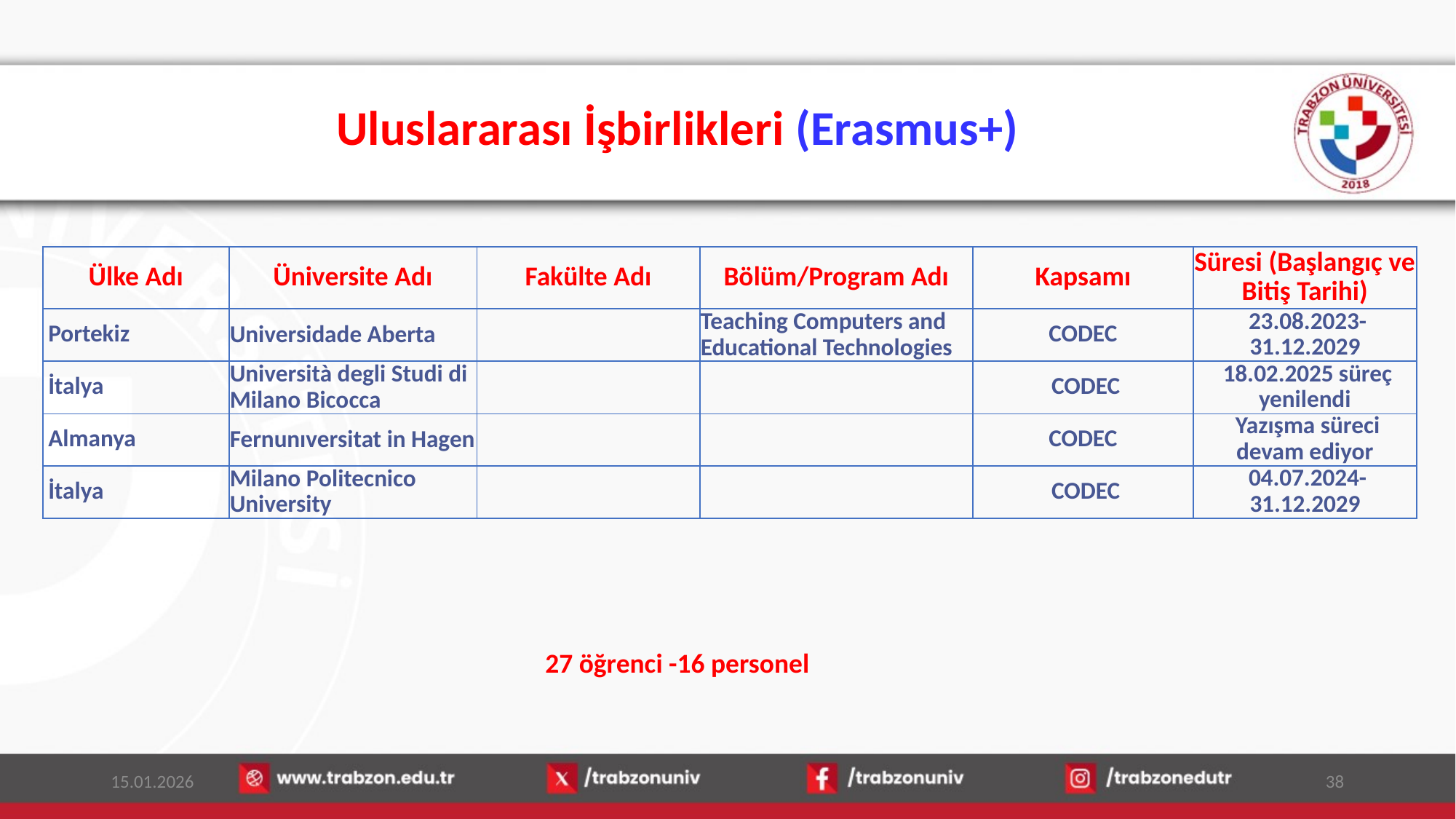

# Uluslararası İşbirlikleri (Erasmus+)
| Ülke Adı | Üniversite Adı | Fakülte Adı | Bölüm/Program Adı | Kapsamı | Süresi (Başlangıç ve Bitiş Tarihi) |
| --- | --- | --- | --- | --- | --- |
| Portekiz | Universidade Aberta |  | Teaching Computers and Educational Technologies | CODEC | 23.08.2023-31.12.2029 |
| İtalya | Università degli Studi di Milano Bicocca |  |  | CODEC | 18.02.2025 süreç yenilendi |
| Almanya | Fernunıversitat in Hagen |  |  | CODEC | Yazışma süreci devam ediyor |
| İtalya | Milano Politecnico University |  |  | CODEC | 04.07.2024-31.12.2029 |
27 öğrenci -16 personel
15.01.2026
38